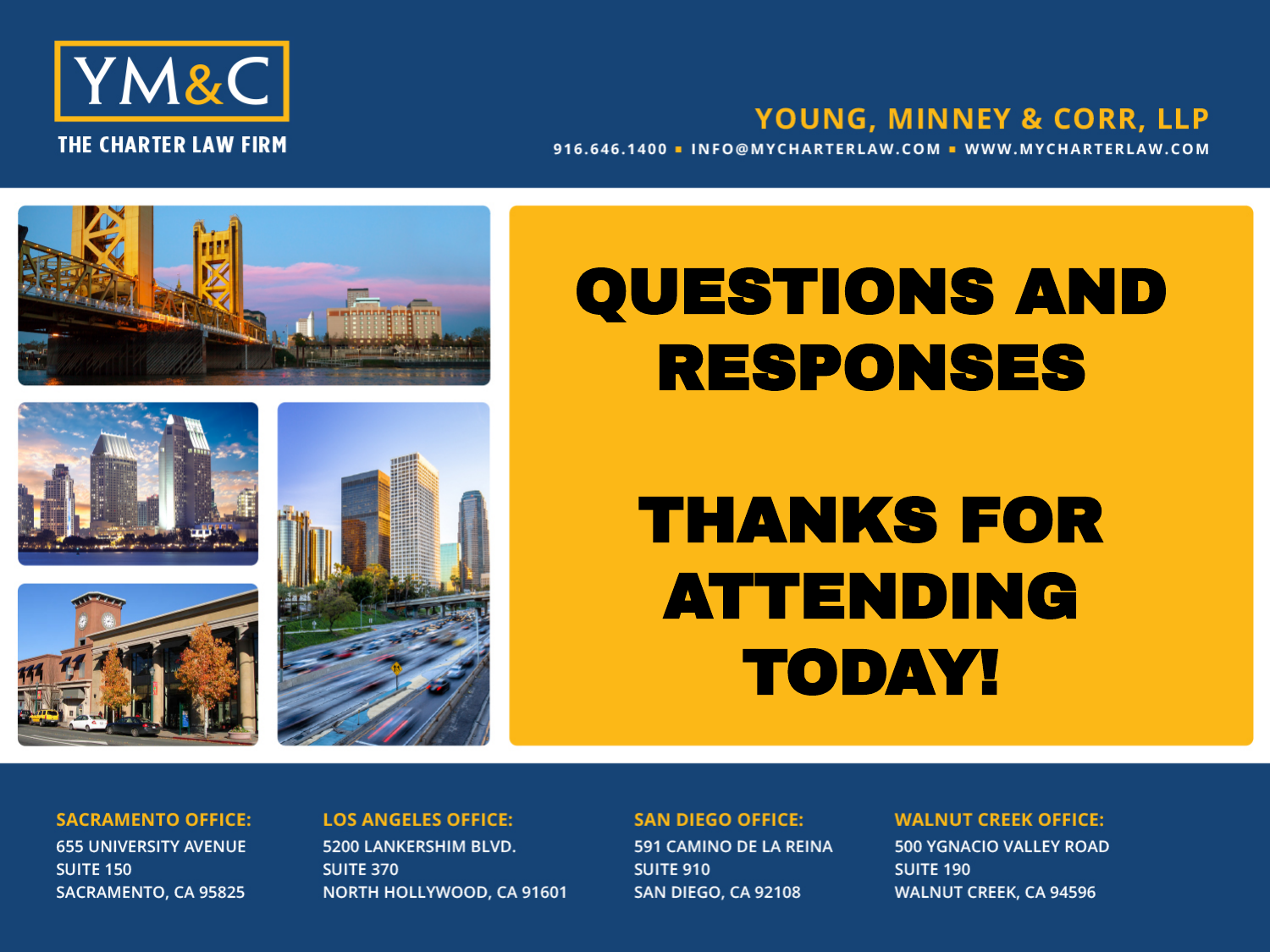

QUESTIONS AND RESPONSES

THANKS FOR ATTENDING TODAY!